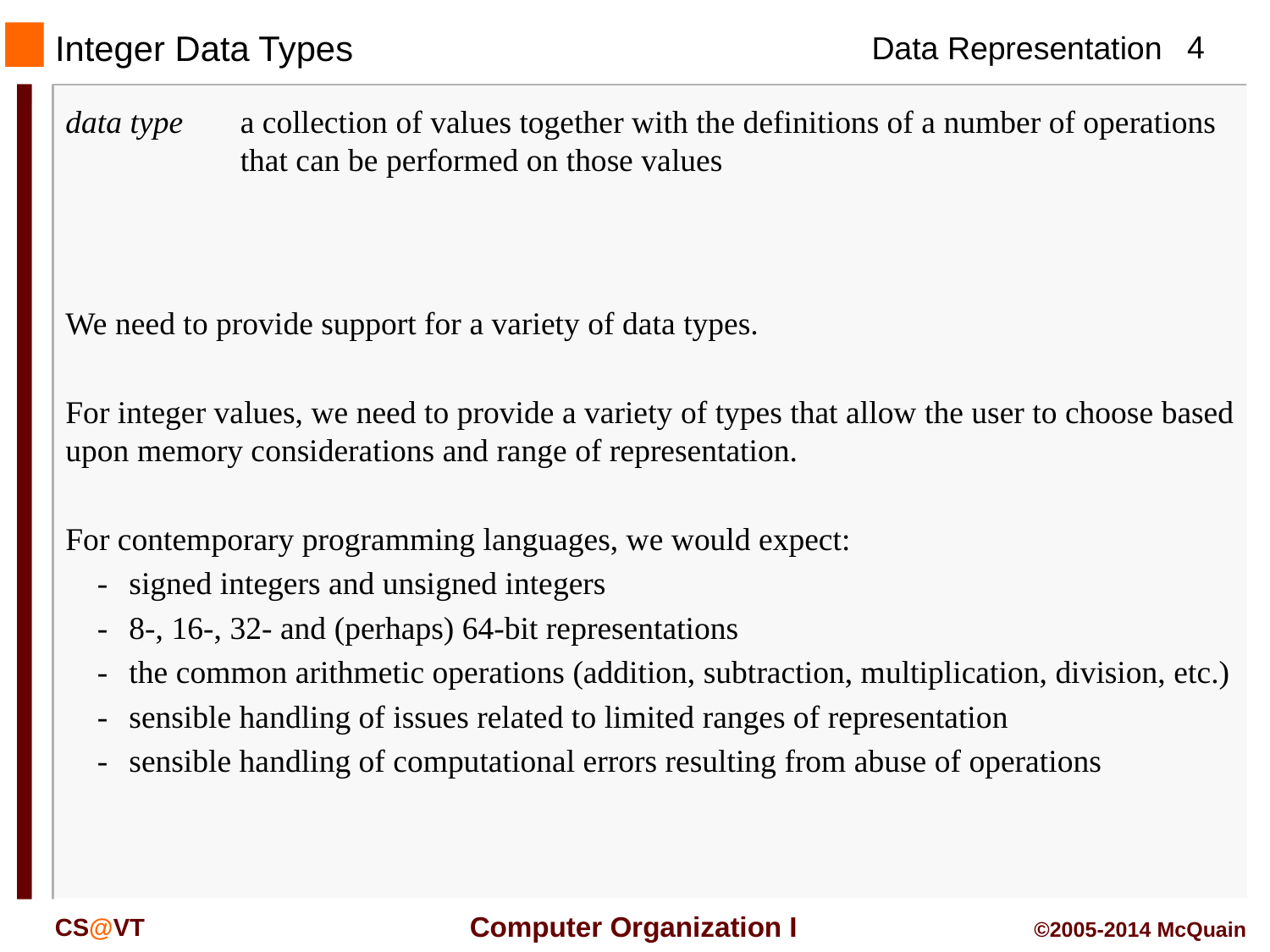

# Integer Data Types
data type	a collection of values together with the definitions of a number of operations that can be performed on those values
We need to provide support for a variety of data types.

For integer values, we need to provide a variety of types that allow the user to choose based upon memory considerations and range of representation.

For contemporary programming languages, we would expect:
	-	signed integers and unsigned integers
	-	8-, 16-, 32- and (perhaps) 64-bit representations
	-	the common arithmetic operations (addition, subtraction, multiplication, division, etc.)
	-	sensible handling of issues related to limited ranges of representation
	-	sensible handling of computational errors resulting from abuse of operations